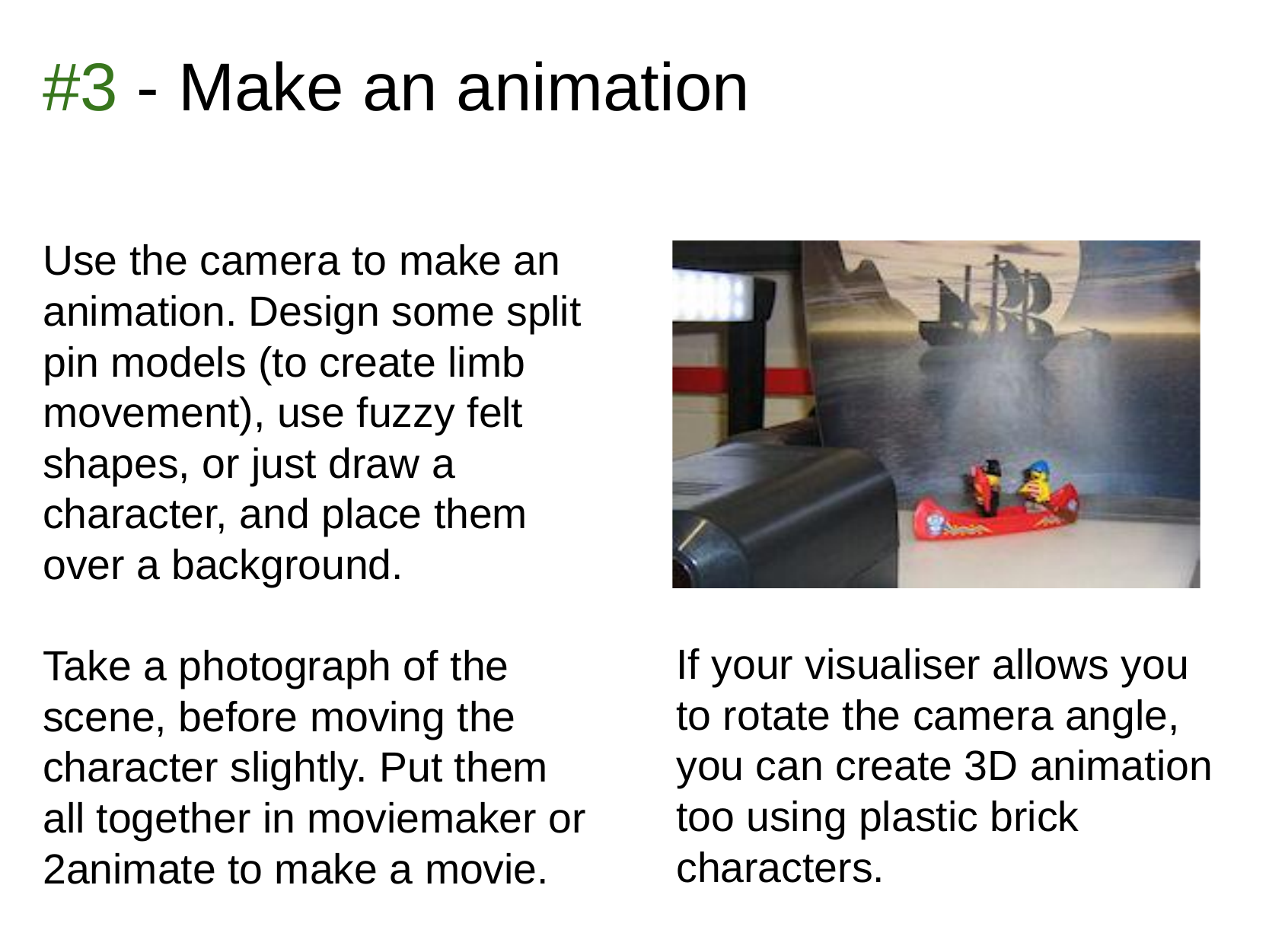

# #3 - Make an animation

If your visualiser allows you to rotate the camera angle, you can create 3D animation too using plastic brick characters.

Use the camera to make an animation. Design some split pin models (to create limb movement), use fuzzy felt shapes, or just draw a
character, and place them over a background.

Take a photograph of the scene, before moving the character slightly. Put them all together in moviemaker or 2animate to make a movie.